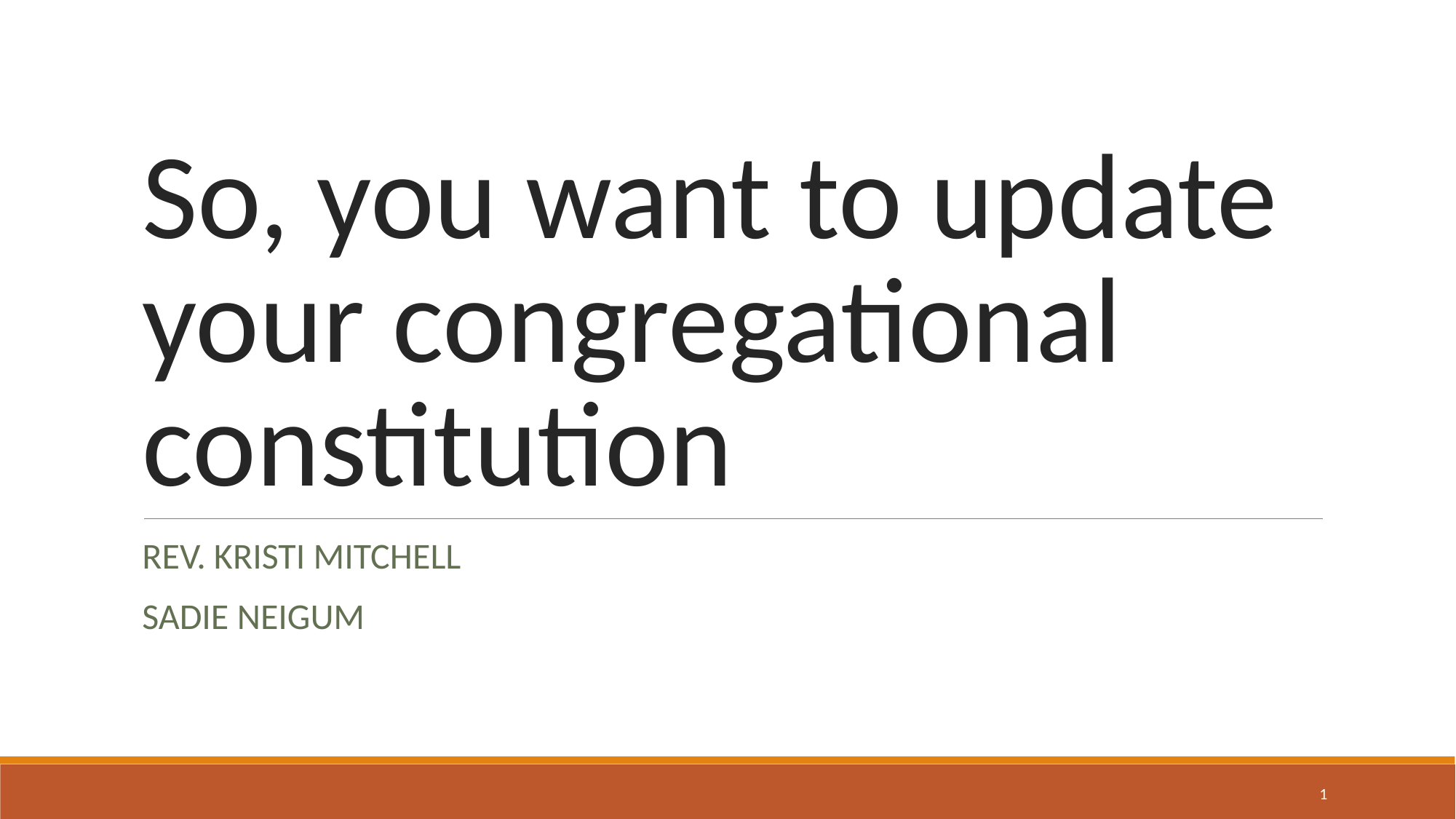

# So, you want to update your congregational constitution
REV. KRISTI MITCHELL
SADIE NEIGUM
1